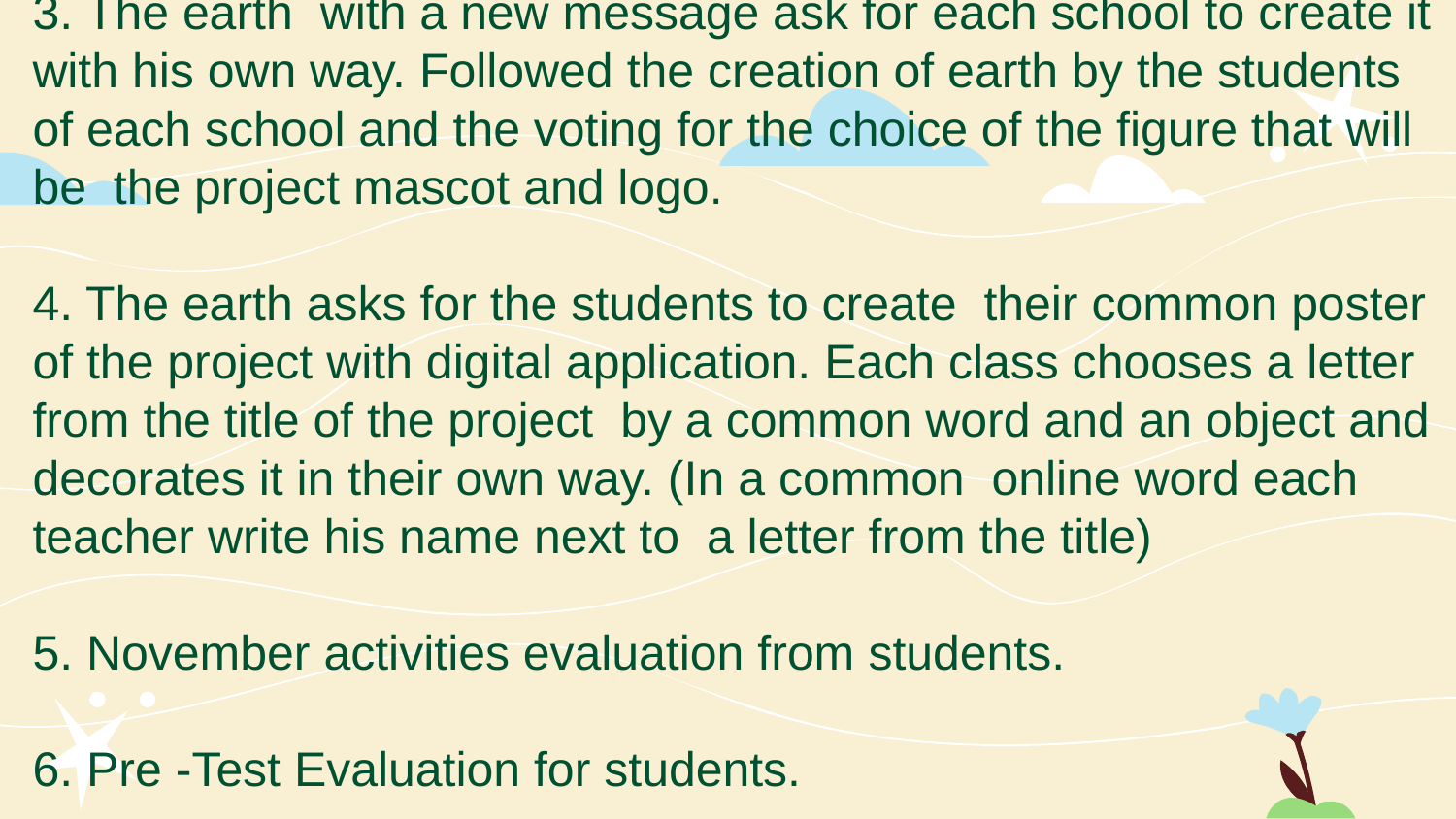

# 3. The earth  with a new message ask for each school to create it with his own way. Followed the creation of earth by the students of each school and the voting for the choice of the figure that will be  the project mascot and logo. 4. The earth asks for the students to create  their common poster of the project with digital application. Each class chooses a letter from the title of the project  by a common word and an object and decorates it in their own way. (In a common  online word each teacher write his name next to  a letter from the title) 5. November activities evaluation from students. 6. Pre -Test Evaluation for students.